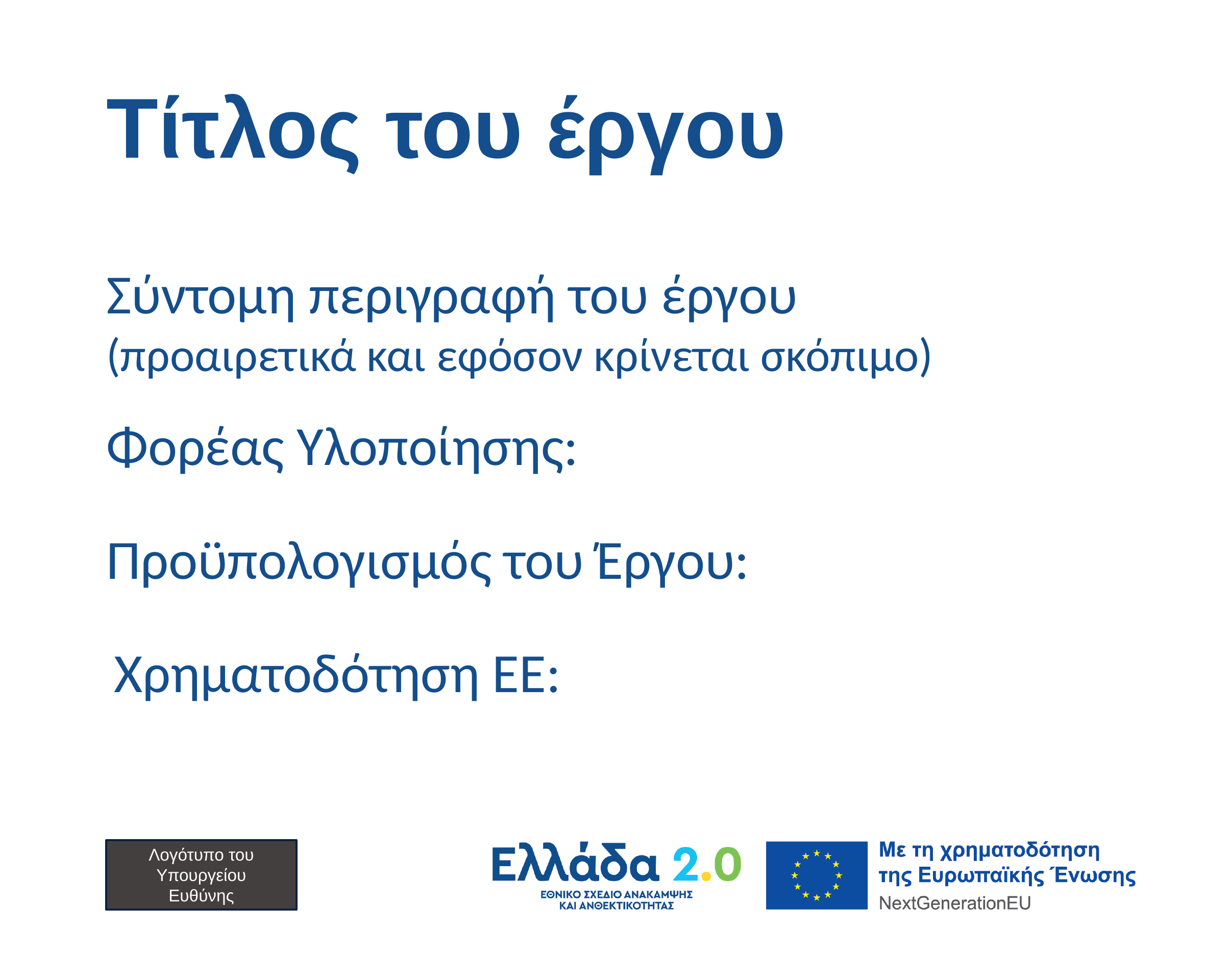

Τίτλος του έργου
Σύντομη περιγραφή του έργου
(προαιρετικά και εφόσον κρίνεται σκόπιμο)
Φορέας Υλοποίησης:
Προϋπολογισμός του Έργου:
Χρηματοδότηση ΕΕ:
Λογότυπο του Υπουργείου
Ευθύνης